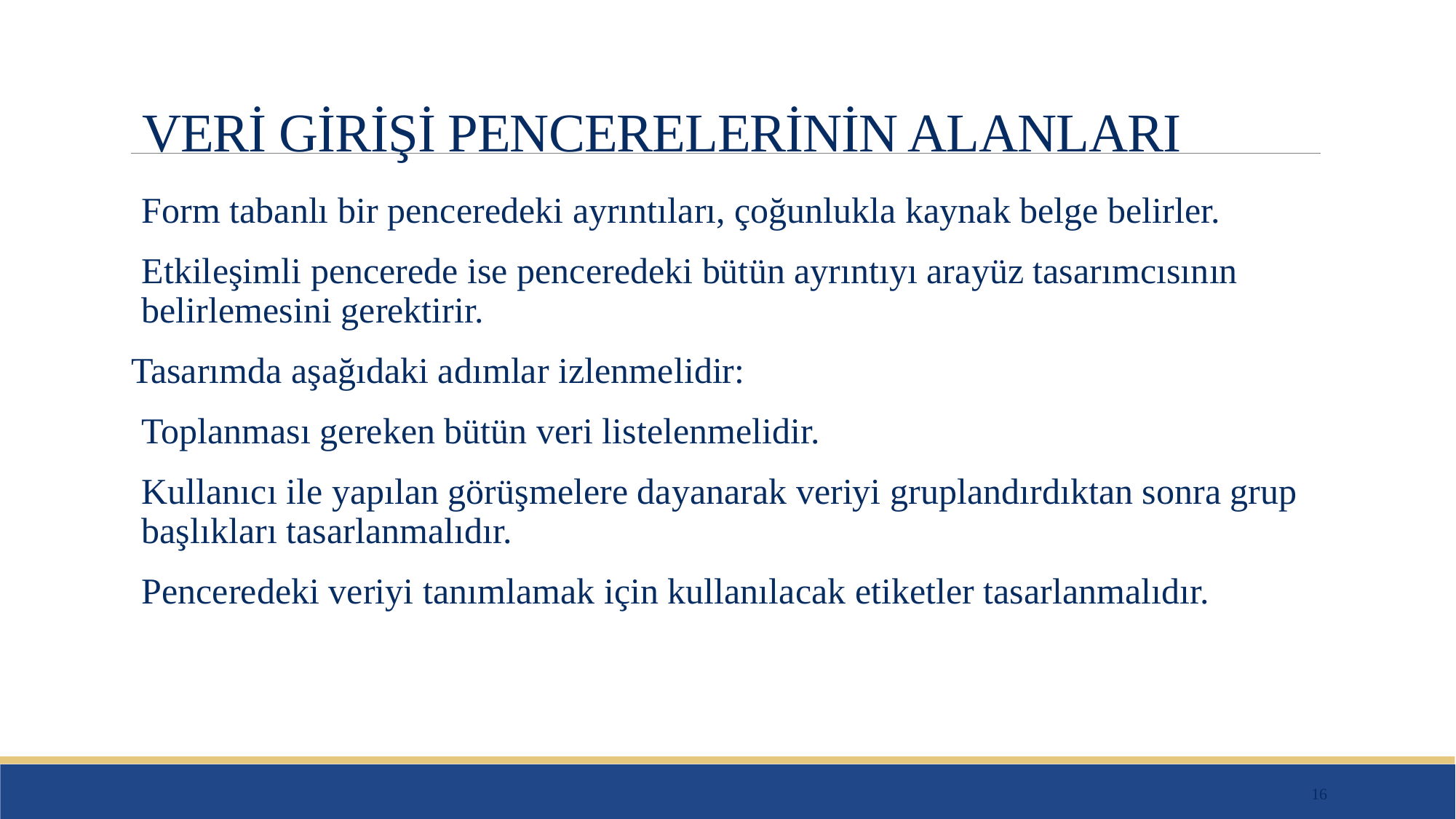

# VERİ GİRİŞİ PENCERELERİNİN ALANLARI
Form tabanlı bir penceredeki ayrıntıları, çoğunlukla kaynak belge belirler.
Etkileşimli pencerede ise penceredeki bütün ayrıntıyı arayüz tasarımcısının belirlemesini gerektirir.
Tasarımda aşağıdaki adımlar izlenmelidir:
Toplanması gereken bütün veri listelenmelidir.
Kullanıcı ile yapılan görüşmelere dayanarak veriyi gruplandırdıktan sonra grup başlıkları tasarlanmalıdır.
Penceredeki veriyi tanımlamak için kullanılacak etiketler tasarlanmalıdır.

16